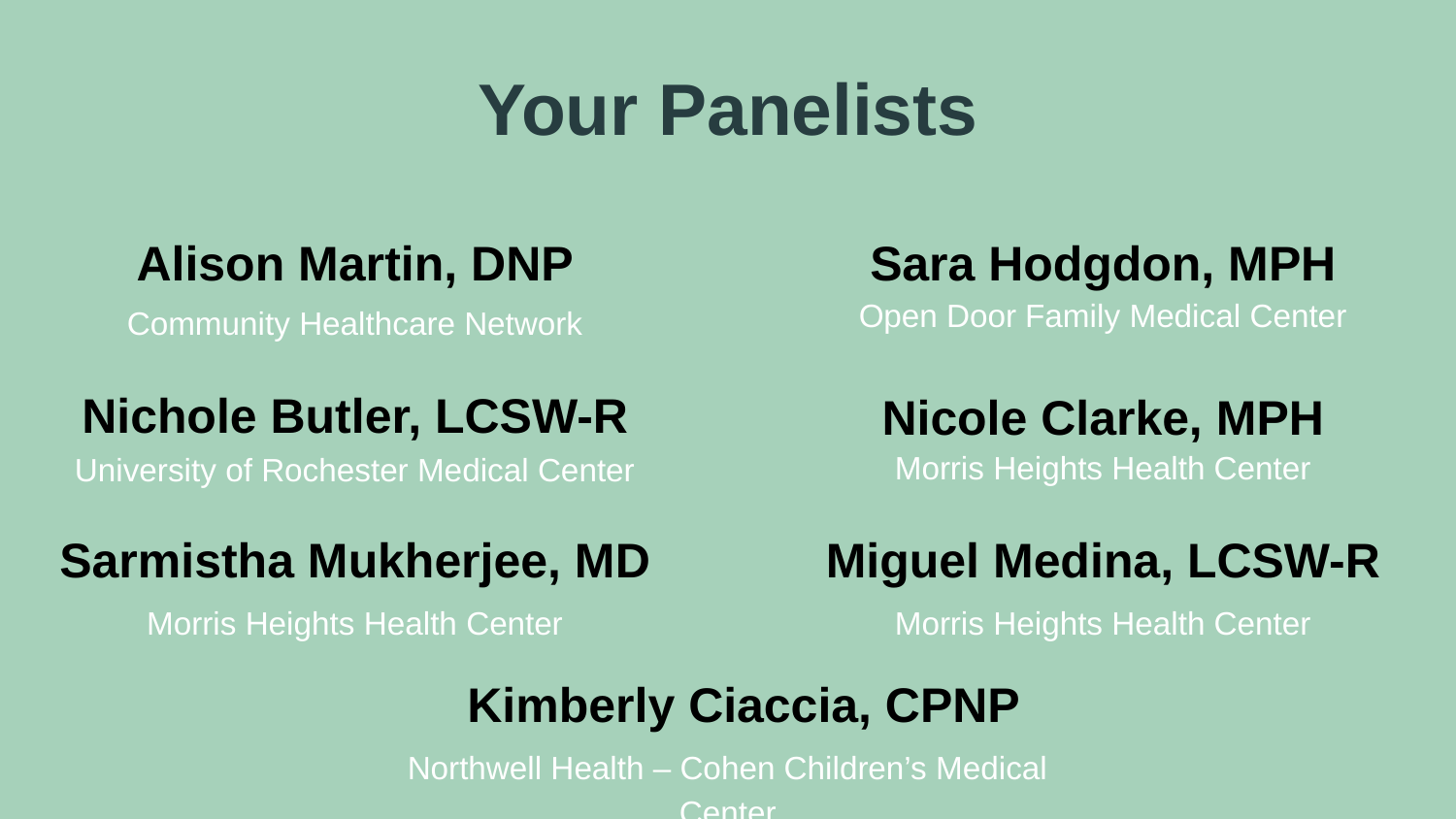

Your Panelists
Alison Martin, DNP
Sara Hodgdon, MPH
Open Door Family Medical Center
Community Healthcare Network
Nichole Butler, LCSW-R
Nicole Clarke, MPH
Morris Heights Health Center
University of Rochester Medical Center
Sarmistha Mukherjee, MD
Miguel Medina, LCSW-R
Morris Heights Health Center
Morris Heights Health Center
Kimberly Ciaccia, CPNP
Northwell Health – Cohen Children’s Medical Center